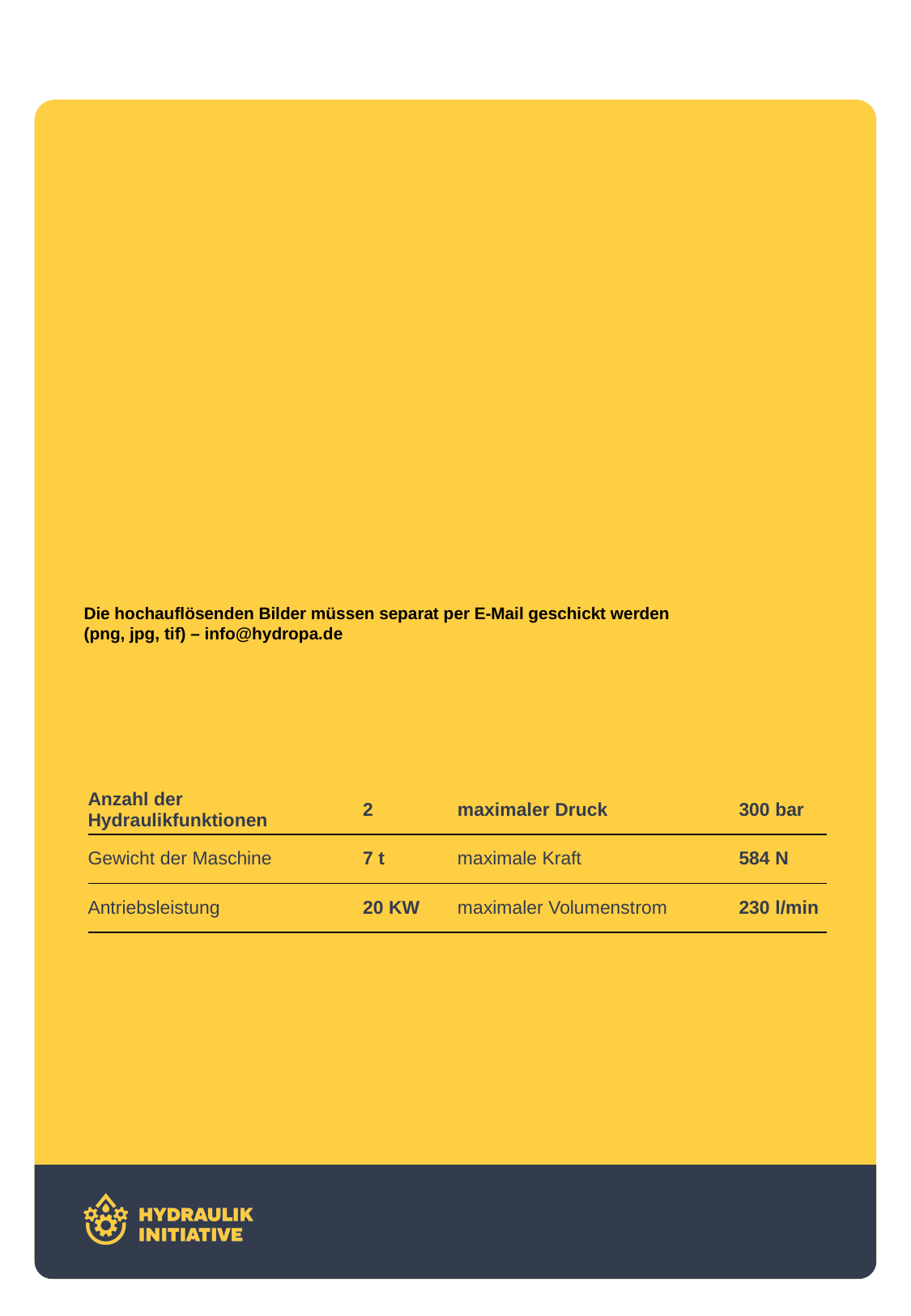

#

| Anzahl der Hydraulikfunktionen | 2 | maximaler Druck | 300 bar |
| --- | --- | --- | --- |
| Gewicht der Maschine | 7 t | maximale Kraft | 584 N |
| Antriebsleistung | 20 KW | maximaler Volumenstrom | 230 l/min |